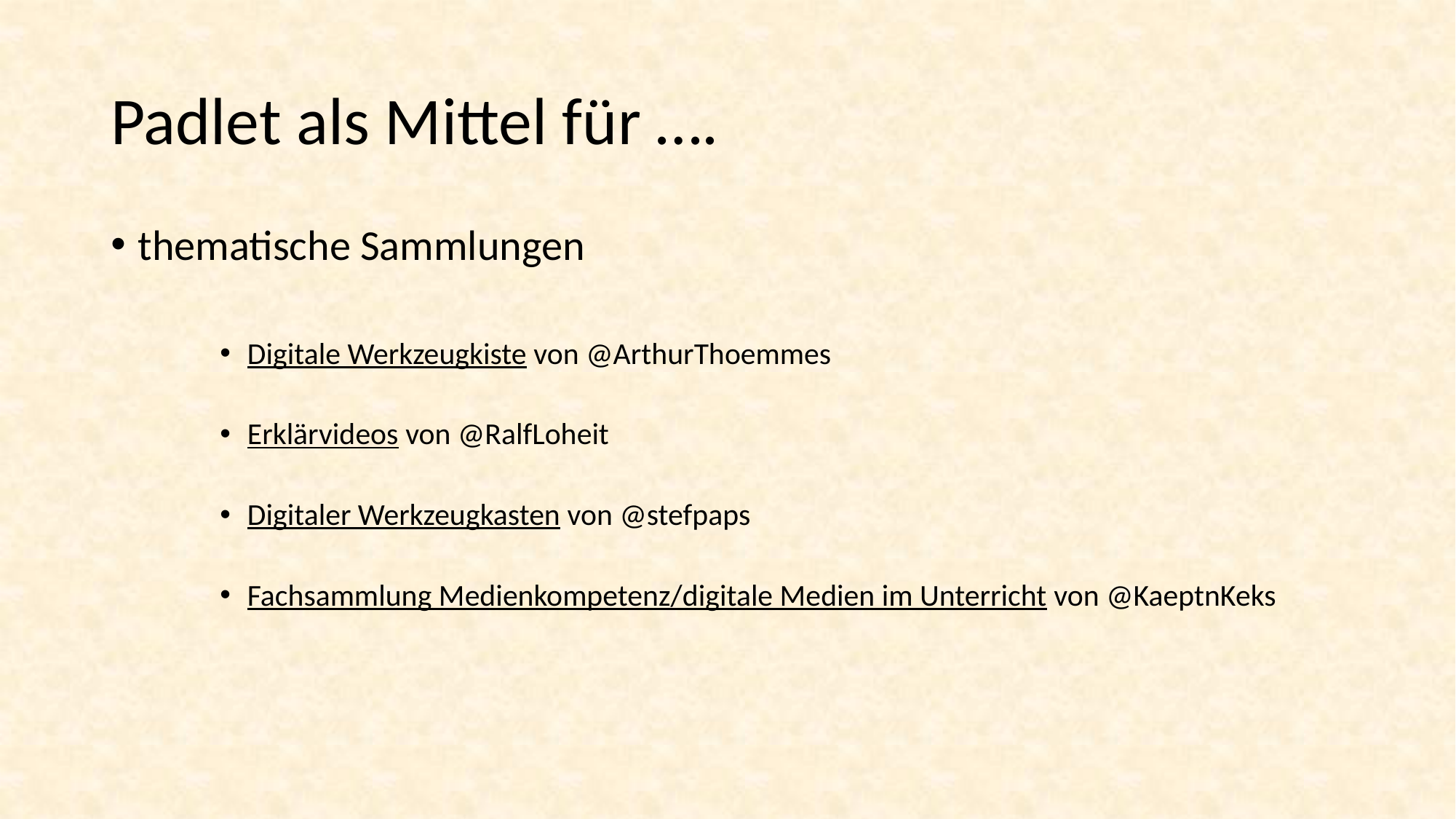

# Padlet als Mittel für ….
thematische Sammlungen

Digitale Werkzeugkiste von @ArthurThoemmes

Erklärvideos von @RalfLoheit

Digitaler Werkzeugkasten von @stefpaps

Fachsammlung Medienkompetenz/digitale Medien im Unterricht von @KaeptnKeks